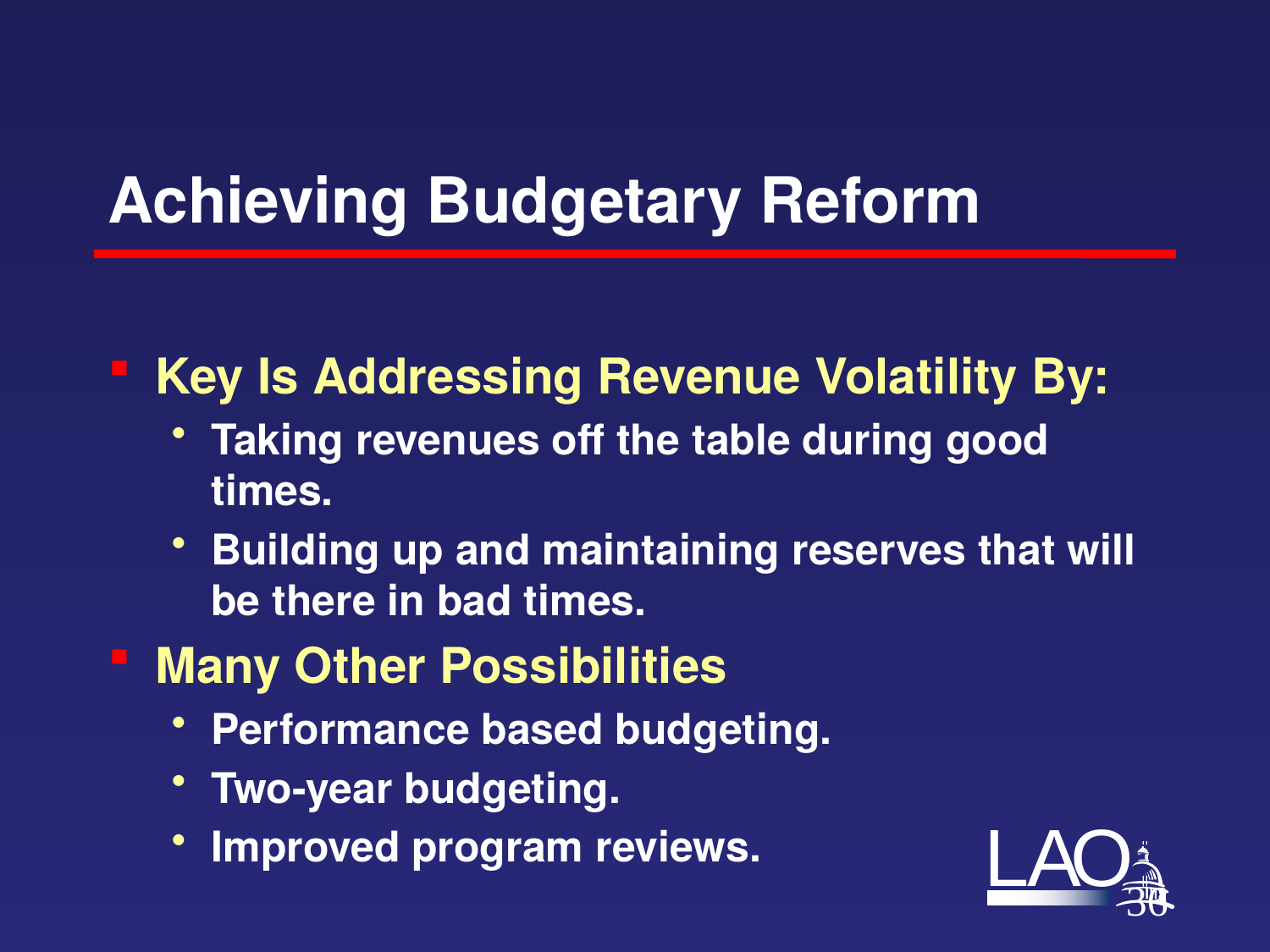

# Achieving Budgetary Reform

Key Is Addressing Revenue Volatility By:
Taking revenues off the table during good times.
Building up and maintaining reserves that will be there in bad times.
Many Other Possibilities
Performance based budgeting.
Two-year budgeting.
Improved program reviews.
36